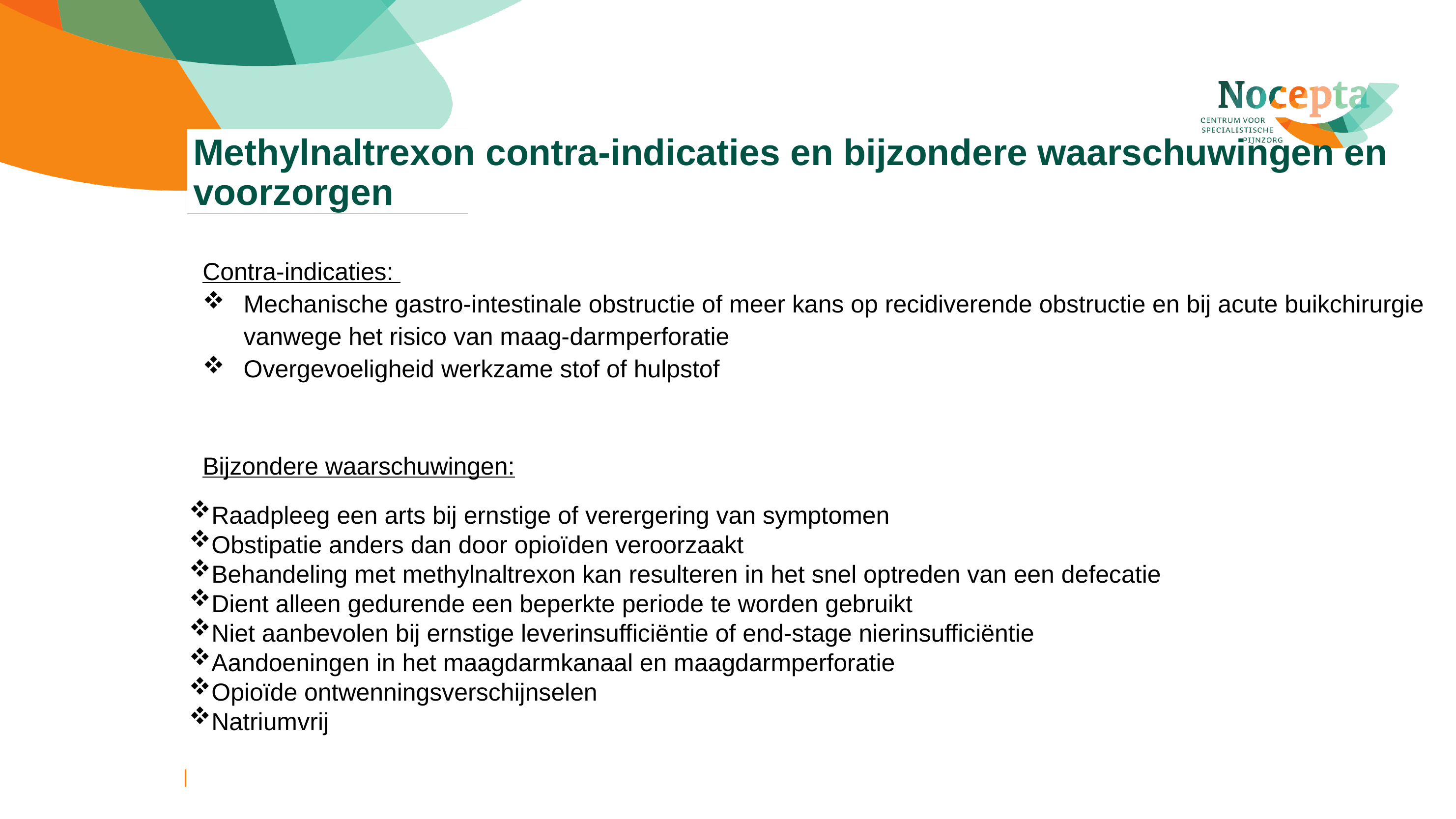

# Methylnaltrexon contra-indicaties en bijzondere waarschuwingen en voorzorgen
Contra-indicaties:
Mechanische gastro-intestinale obstructie of meer kans op recidiverende obstructie en bij acute buikchirurgie vanwege het risico van maag-darmperforatie
Overgevoeligheid werkzame stof of hulpstof

Bijzondere waarschuwingen:

Raadpleeg een arts bij ernstige of verergering van symptomen

Obstipatie anders dan door opioïden veroorzaakt

Behandeling met methylnaltrexon kan resulteren in het snel optreden van een defecatie

Dient alleen gedurende een beperkte periode te worden gebruikt

Niet aanbevolen bij ernstige leverinsufficiëntie of end-stage nierinsufficiëntie

Aandoeningen in het maagdarmkanaal en maagdarmperforatie

Opioïde ontwenningsverschijnselen

Natriumvrij